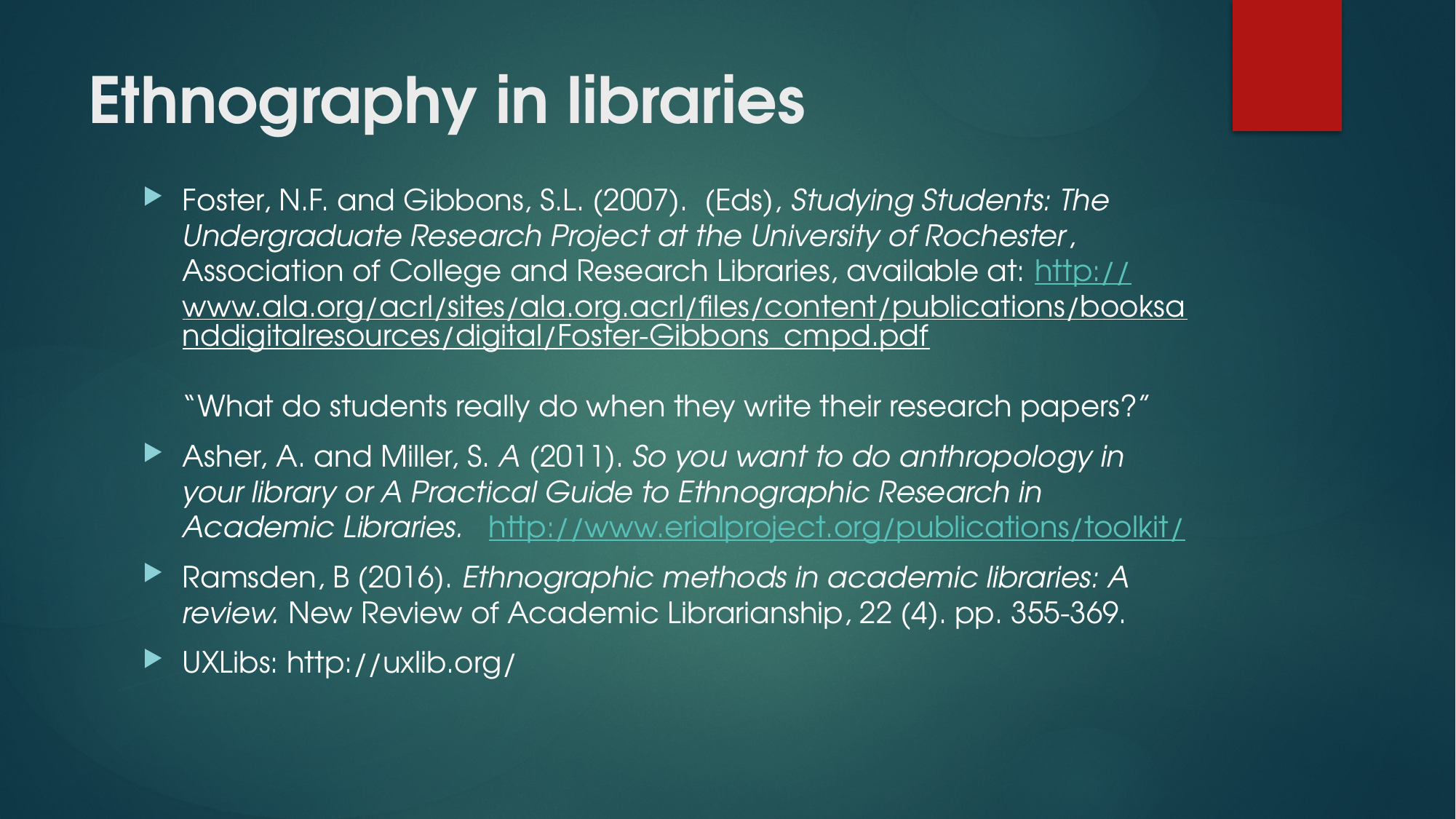

# Ethnography in libraries
Foster, N.F. and Gibbons, S.L. (2007).  (Eds), Studying Students: The Undergraduate Research Project at the University of Rochester, Association of College and Research Libraries, available at: http://www.ala.org/acrl/sites/ala.org.acrl/files/content/publications/booksanddigitalresources/digital/Foster-Gibbons_cmpd.pdf
“What do students really do when they write their research papers?”
Asher, A. and Miller, S. A (2011). So you want to do anthropology in your library or A Practical Guide to Ethnographic Research in Academic Libraries.   http://www.erialproject.org/publications/toolkit/
Ramsden, B (2016). Ethnographic methods in academic libraries: A review. New Review of Academic Librarianship, 22 (4). pp. 355-369.
UXLibs: http://uxlib.org/